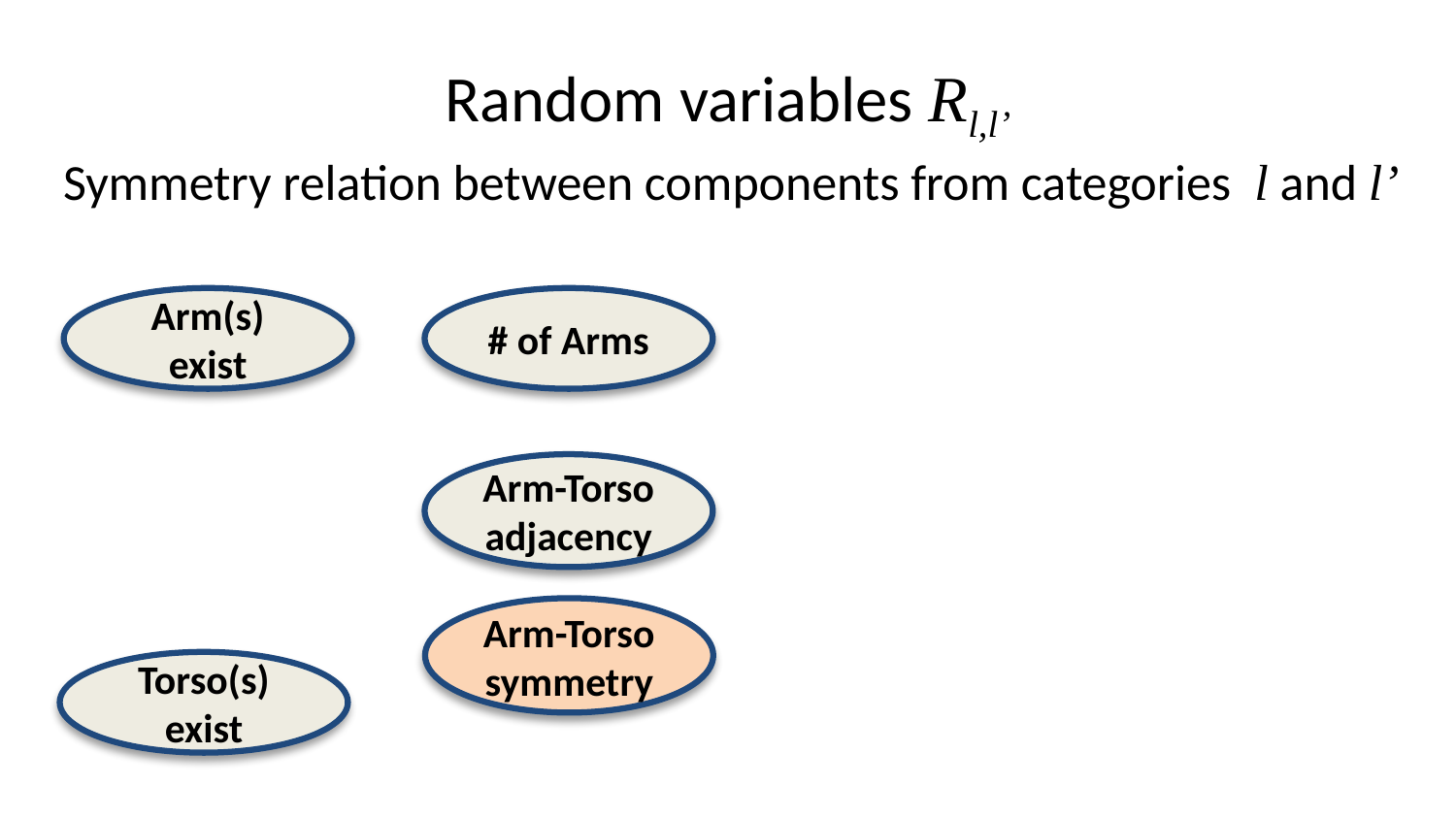

# Random variables Rl,l’
Symmetry relation between components from categories  l and l’
Arm(s)
exist
# of Arms
Arm-Torso adjacency
Arm-Torso symmetry
Torso(s) exist